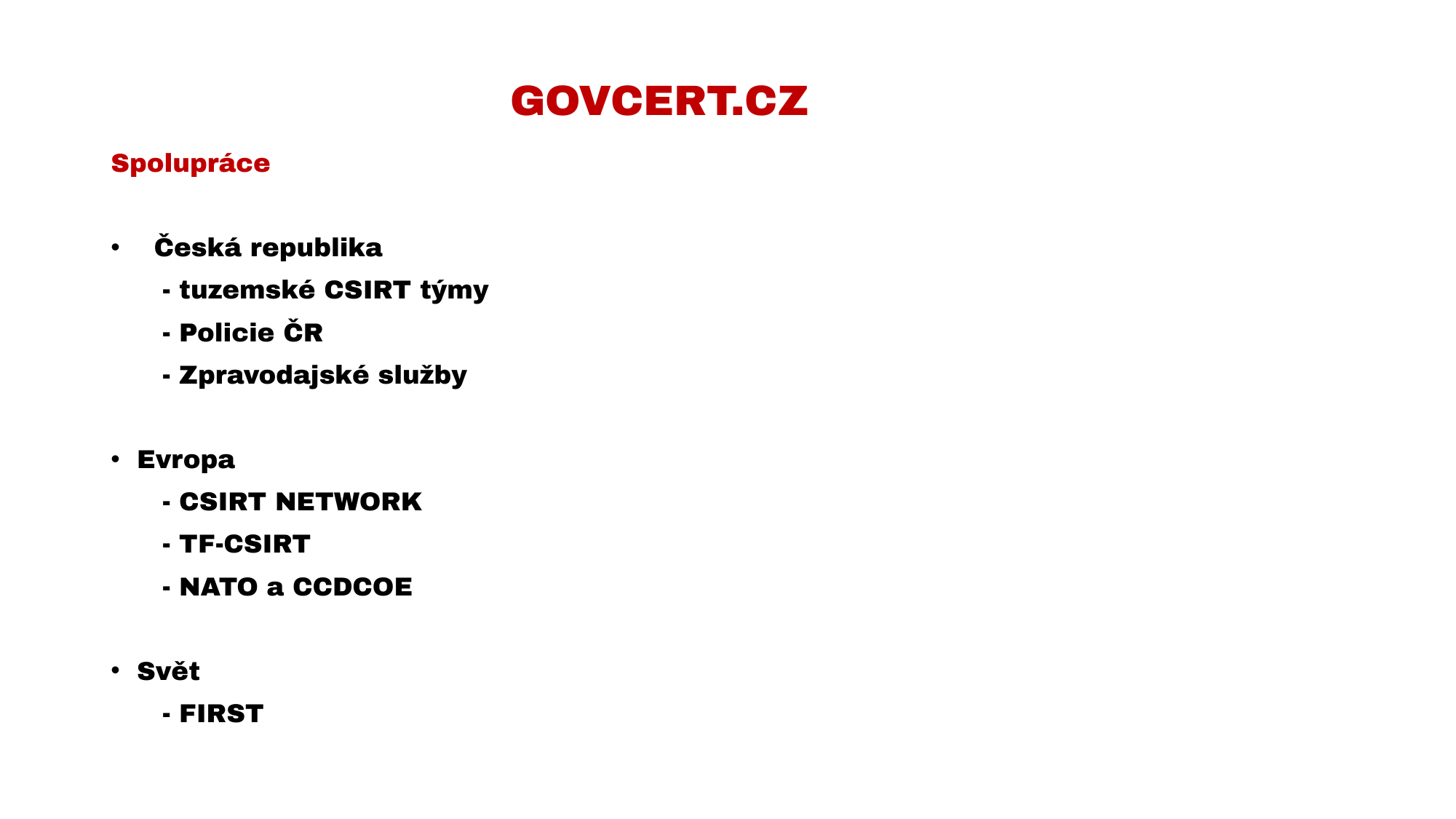

# GOVCERT.CZ
Spolupráce

  Česká republika
      - tuzemské CSIRT týmy
      - Policie ČR
      - Zpravodajské služby

Evropa
      - CSIRT NETWORK
      - TF-CSIRT
      - NATO a CCDCOE

Svět
      - FIRST